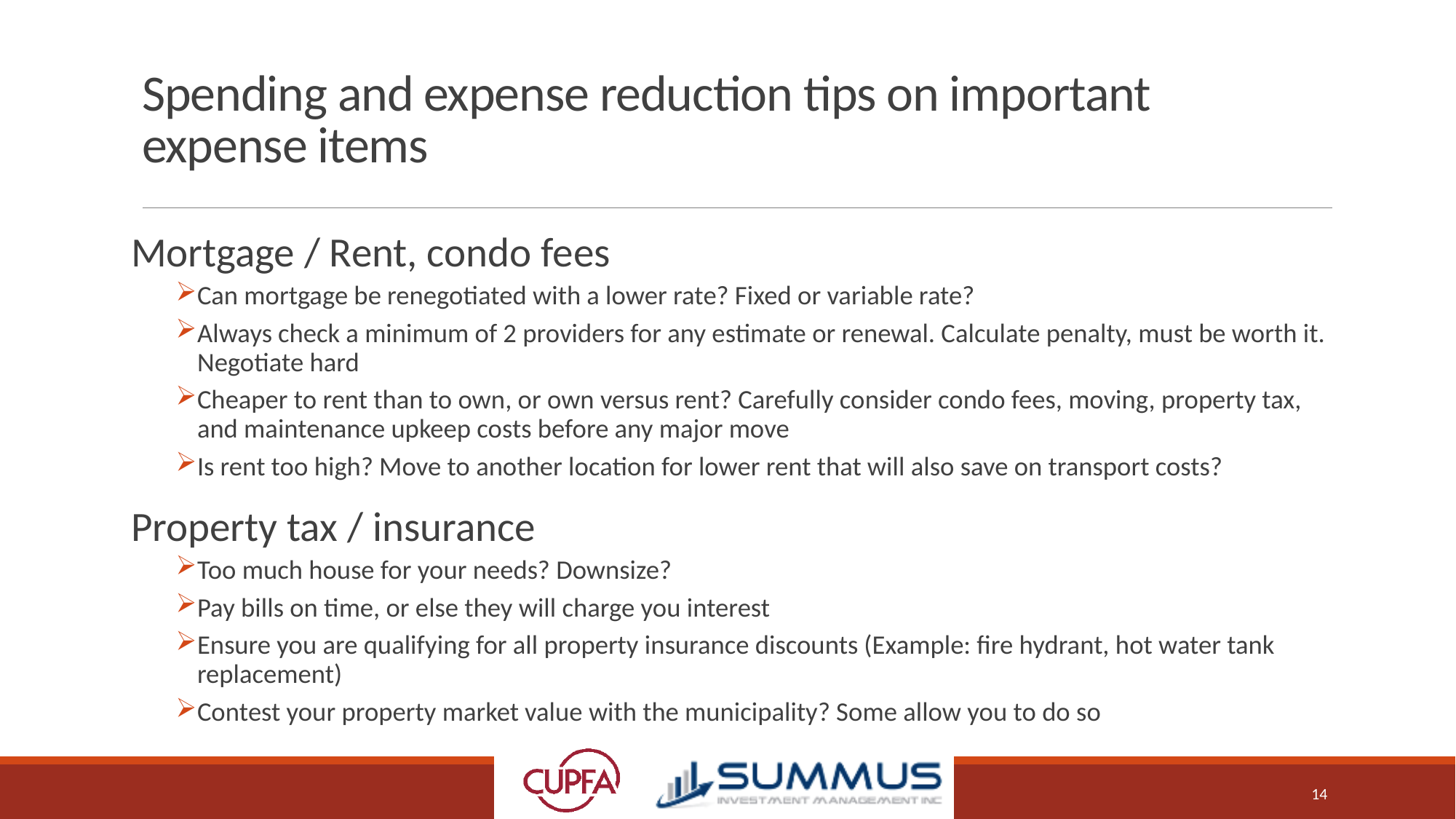

# Spending and expense reduction tips on important expense items
Mortgage / Rent, condo fees
Can mortgage be renegotiated with a lower rate? Fixed or variable rate?
Always check a minimum of 2 providers for any estimate or renewal. Calculate penalty, must be worth it. Negotiate hard
Cheaper to rent than to own, or own versus rent? Carefully consider condo fees, moving, property tax, and maintenance upkeep costs before any major move
Is rent too high? Move to another location for lower rent that will also save on transport costs?
Property tax / insurance
Too much house for your needs? Downsize?
Pay bills on time, or else they will charge you interest
Ensure you are qualifying for all property insurance discounts (Example: fire hydrant, hot water tank replacement)
Contest your property market value with the municipality? Some allow you to do so

14